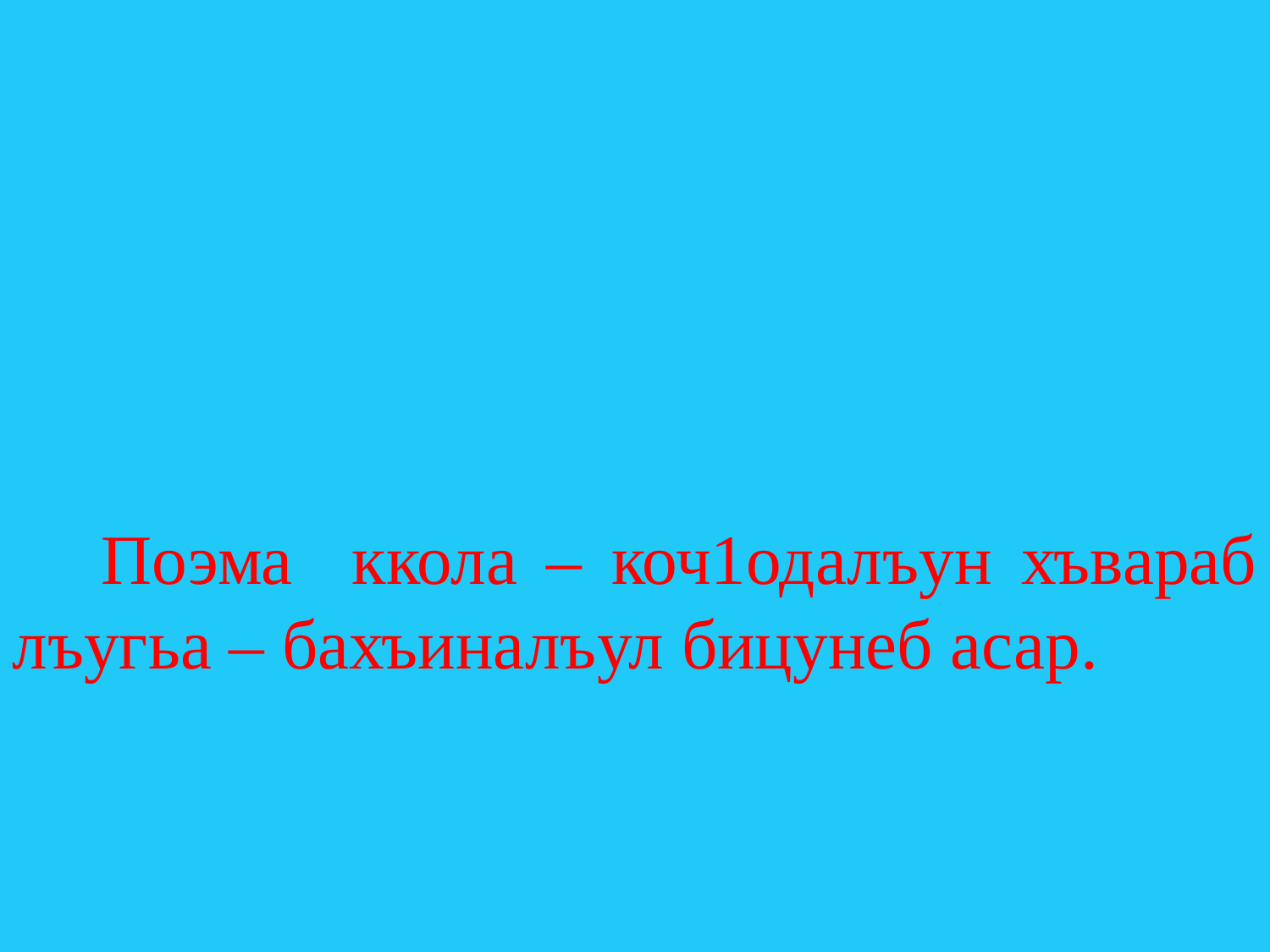

Поэма  ккола – коч1одалъун хъвараб лъугьа – бахъиналъул бицунеб асар.